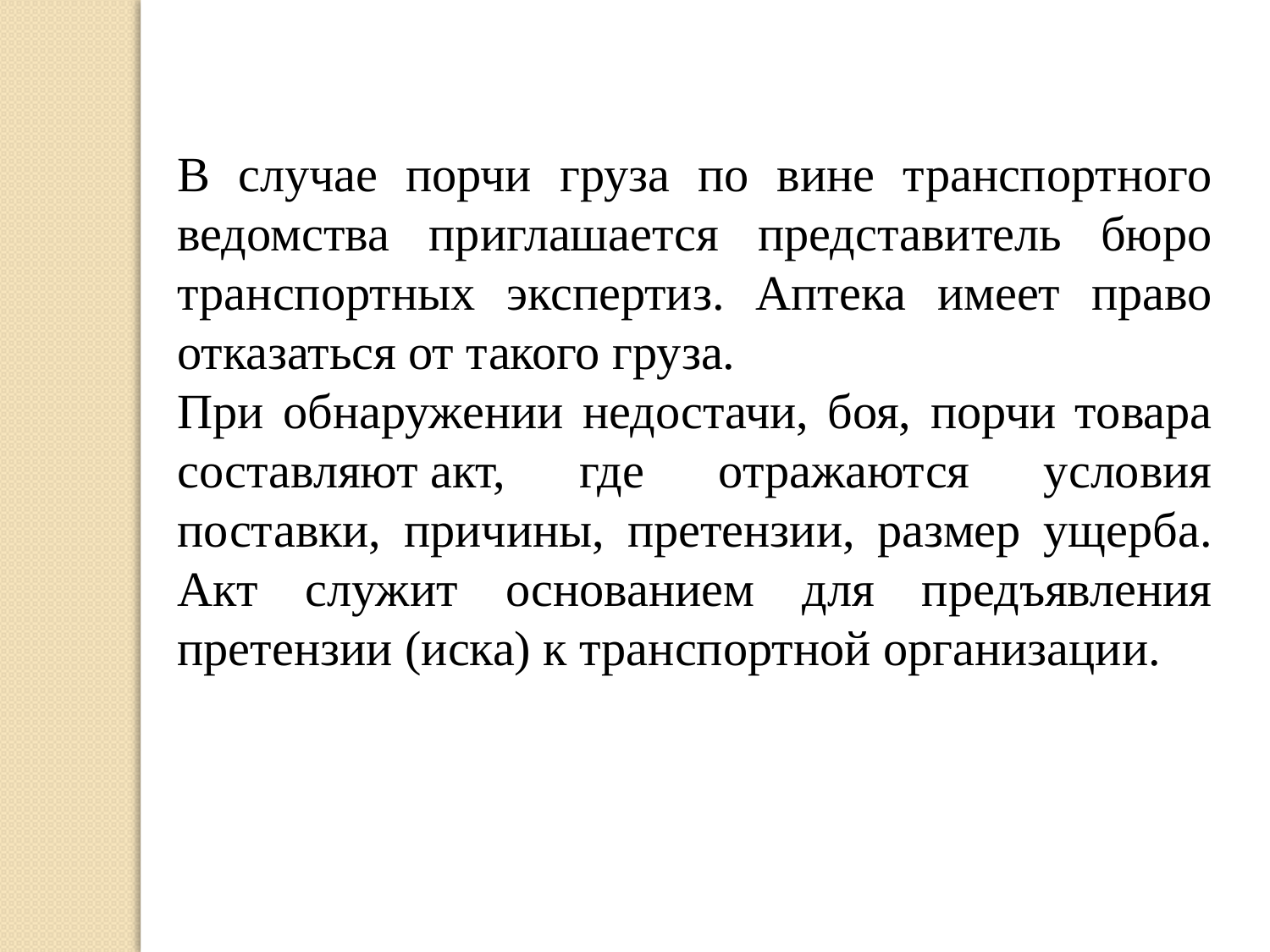

В случае порчи груза по вине транспортного ведомства приглашается представитель бюро транспортных экспертиз. Аптека имеет право отказаться от такого груза.
При обнаружении недостачи, боя, порчи товара составляют акт, где отражаются условия поставки, причины, претензии, размер ущерба. Акт служит основанием для предъявления претензии (иска) к транспортной организации.